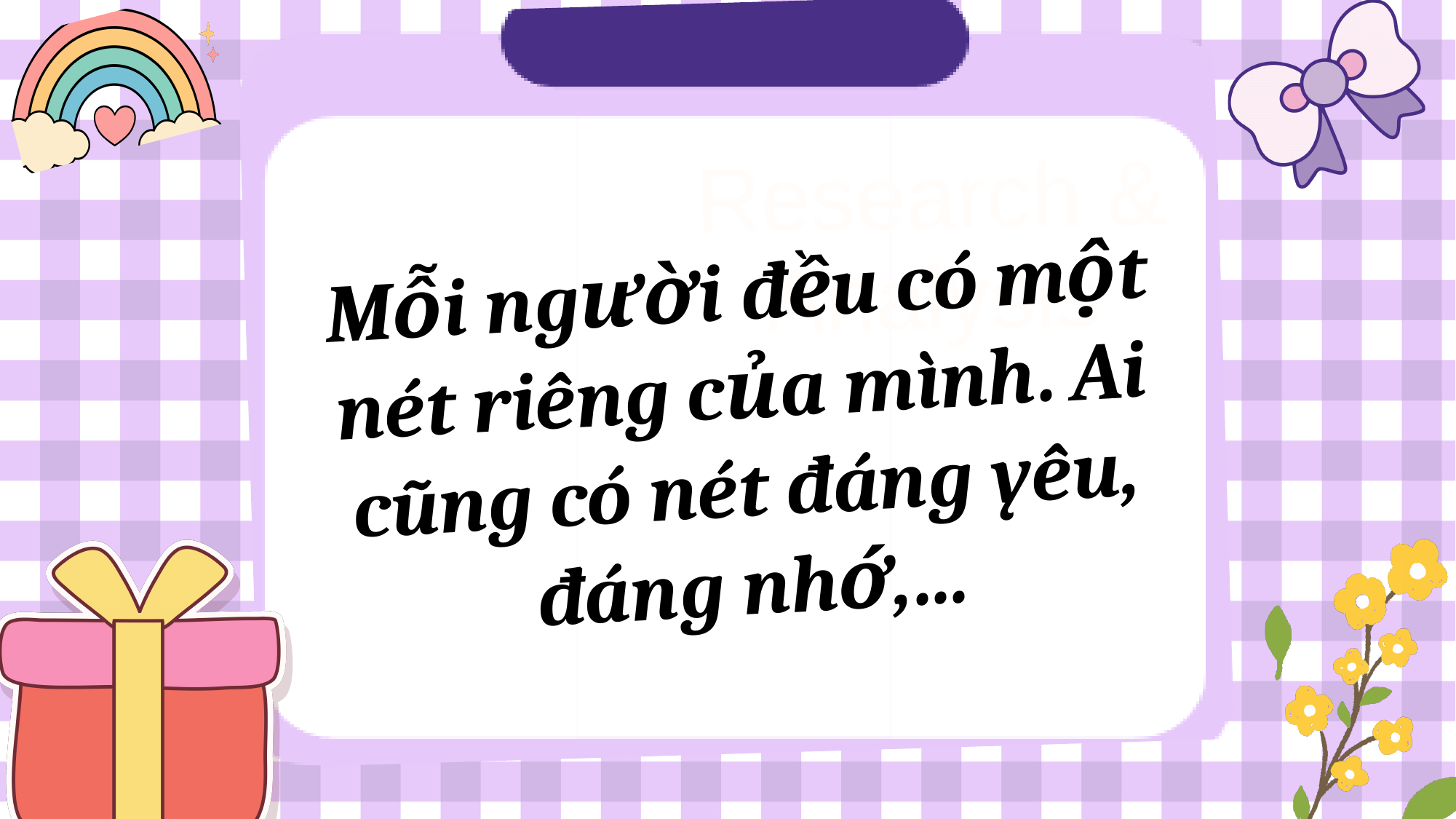

Research & Analysis
Mỗi người đều có một nét riêng của mình. Ai cũng có nét đáng yêu, đáng nhớ,...